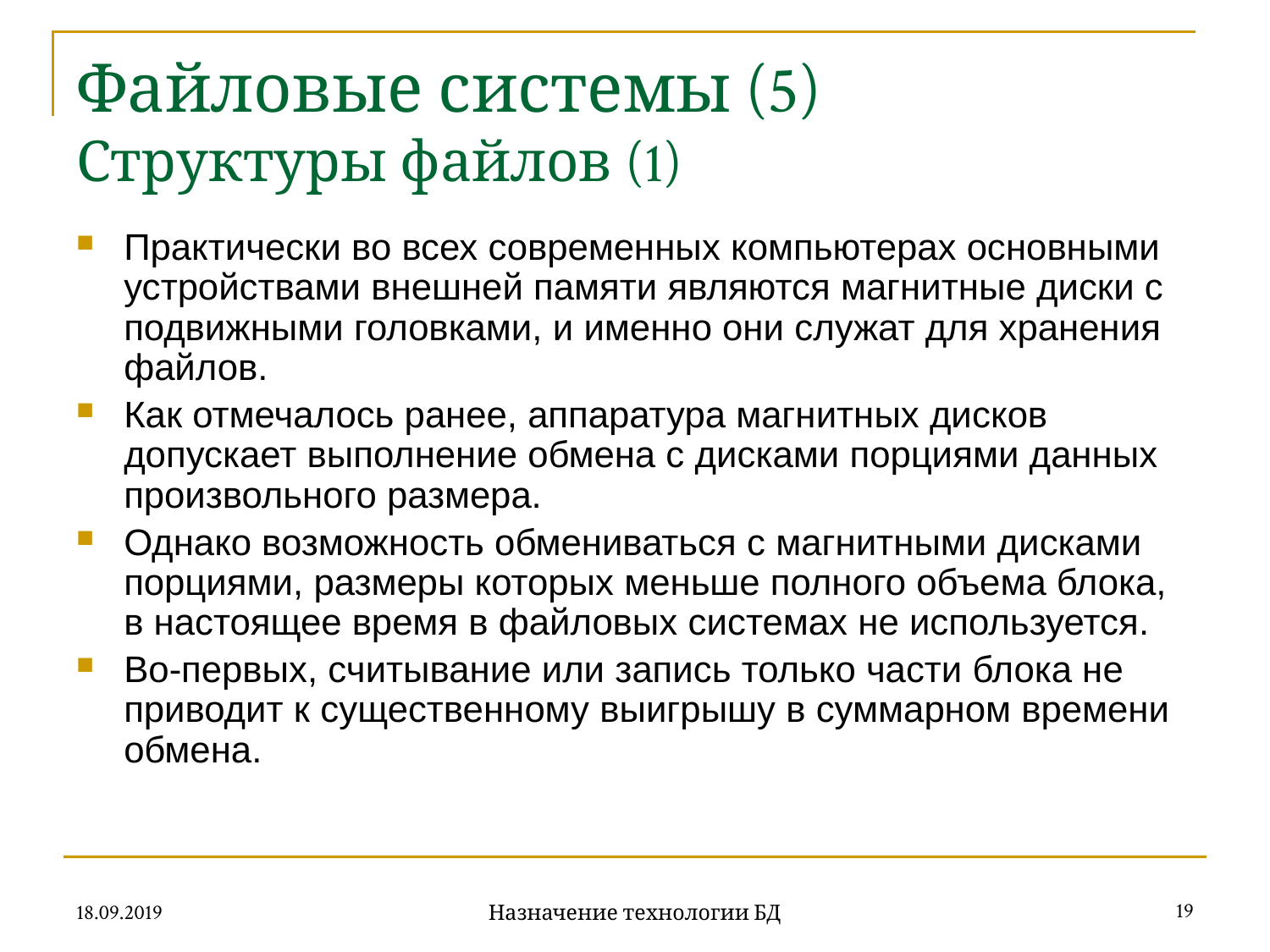

# Файловые системы (5) Структуры файлов (1)
Практически во всех современных компьютерах основными устройствами внешней памяти являются магнитные диски с подвижными головками, и именно они служат для хранения файлов.
Как отмечалось ранее, аппаратура магнитных дисков допускает выполнение обмена с дисками порциями данных произвольного размера.
Однако возможность обмениваться с магнитными дисками порциями, размеры которых меньше полного объема блока, в настоящее время в файловых системах не используется.
Во-первых, считывание или запись только части блока не приводит к существенному выигрышу в суммарном времени обмена.

18.09.2019
19
Назначение технологии БД